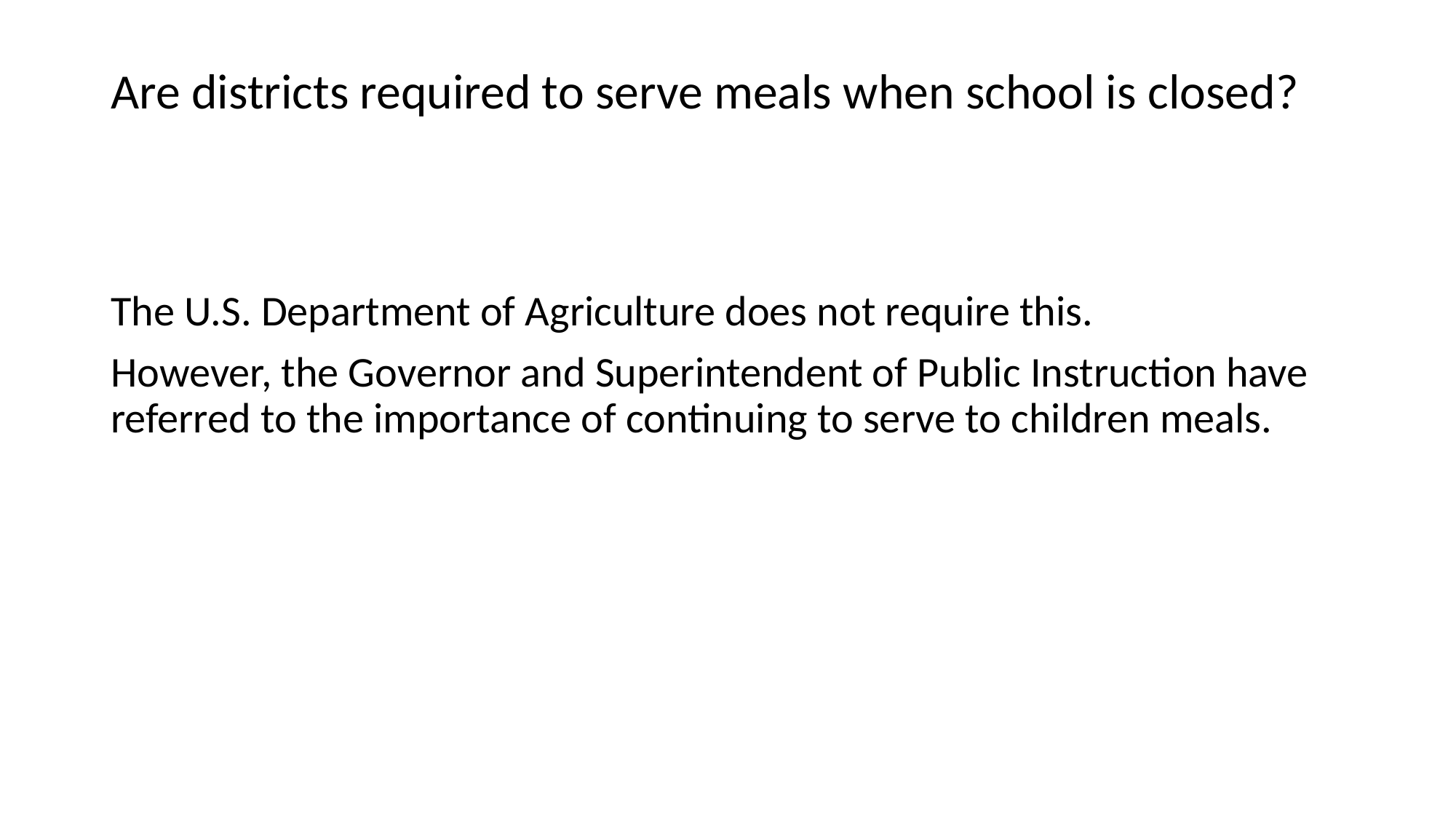

# Are districts required to serve meals when school is closed?

The U.S. Department of Agriculture does not require this.
However, the Governor and Superintendent of Public Instruction have referred to the importance of continuing to serve to children meals.